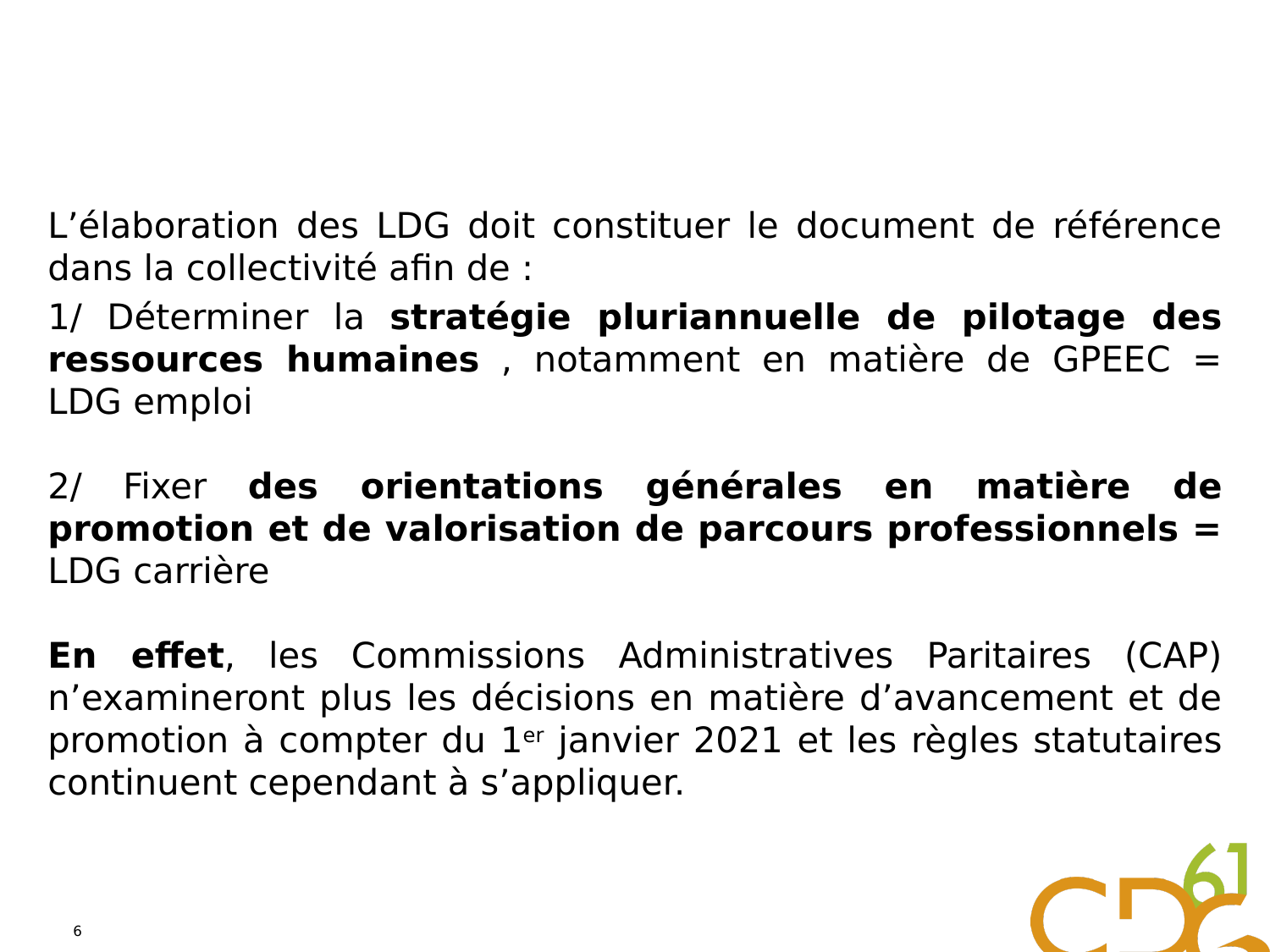

#
L’élaboration des LDG doit constituer le document de référence dans la collectivité afin de :
1/ Déterminer la stratégie pluriannuelle de pilotage des ressources humaines , notamment en matière de GPEEC = LDG emploi

2/ Fixer des orientations générales en matière de promotion et de valorisation de parcours professionnels = LDG carrière

En effet, les Commissions Administratives Paritaires (CAP) n’examineront plus les décisions en matière d’avancement et de promotion à compter du 1er janvier 2021 et les règles statutaires continuent cependant à s’appliquer.

6